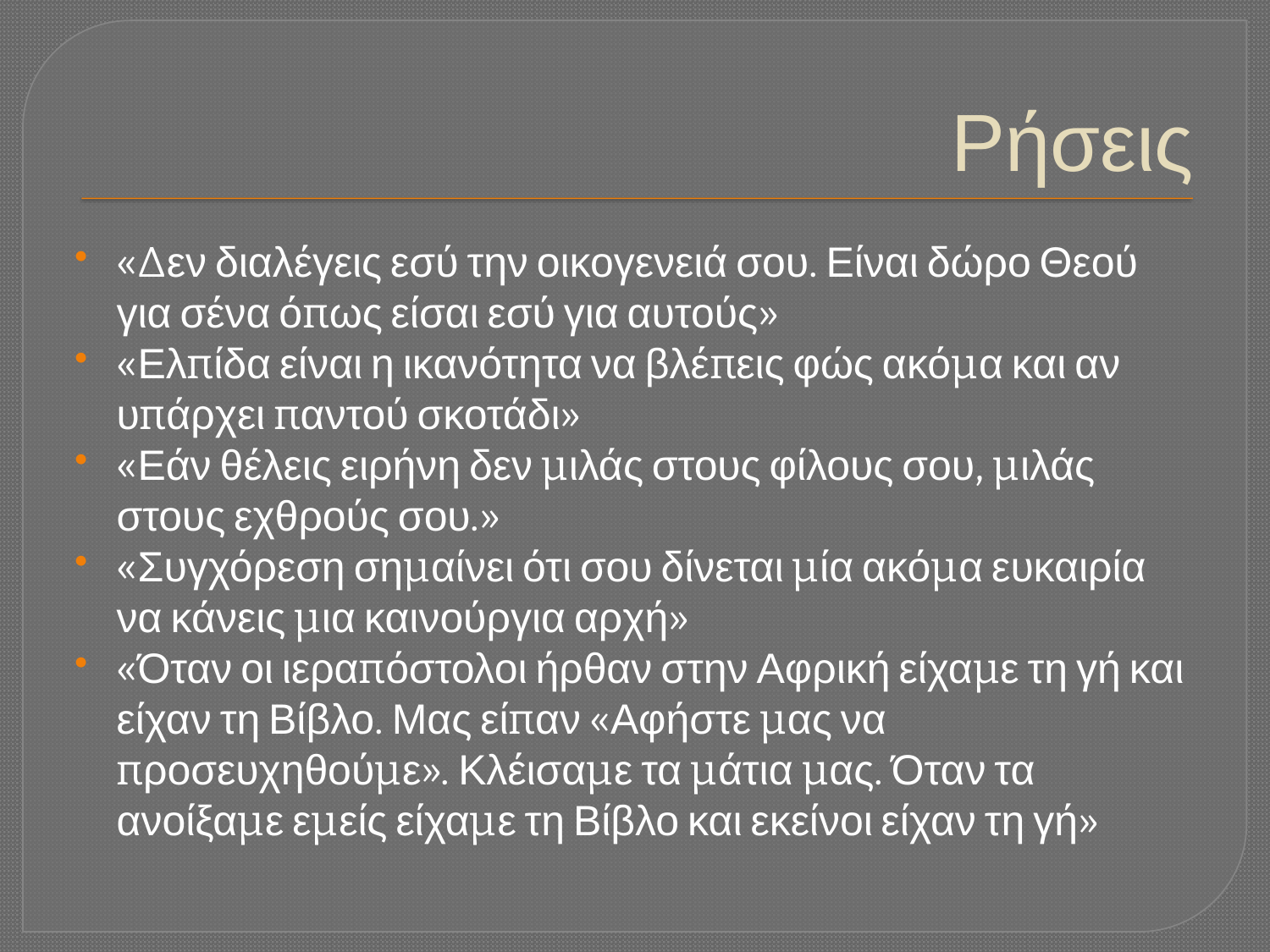

# Ρήσεις
«Δεν διαλέγεις εσύ την οικογενειά σου. Είναι δώρο Θεού για σένα όπως είσαι εσύ για αυτούς»
«Ελπίδα είναι η ικανότητα να βλέπεις φώς ακόμα και αν υπάρχει παντού σκοτάδι»
«Εάν θέλεις ειρήνη δεν μιλάς στους φίλους σου, μιλάς στους εχθρούς σου.»
«Συγχόρεση σημαίνει ότι σου δίνεται μία ακόμα ευκαιρία να κάνεις μια καινούργια αρχή»
«Όταν οι ιεραπόστολοι ήρθαν στην Αφρική είχαμε τη γή και είχαν τη Βίβλο. Μας είπαν «Αφήστε μας να προσευχηθούμε». Κλέισαμε τα μάτια μας. Όταν τα ανοίξαμε εμείς είχαμε τη Βίβλο και εκείνοι είχαν τη γή»